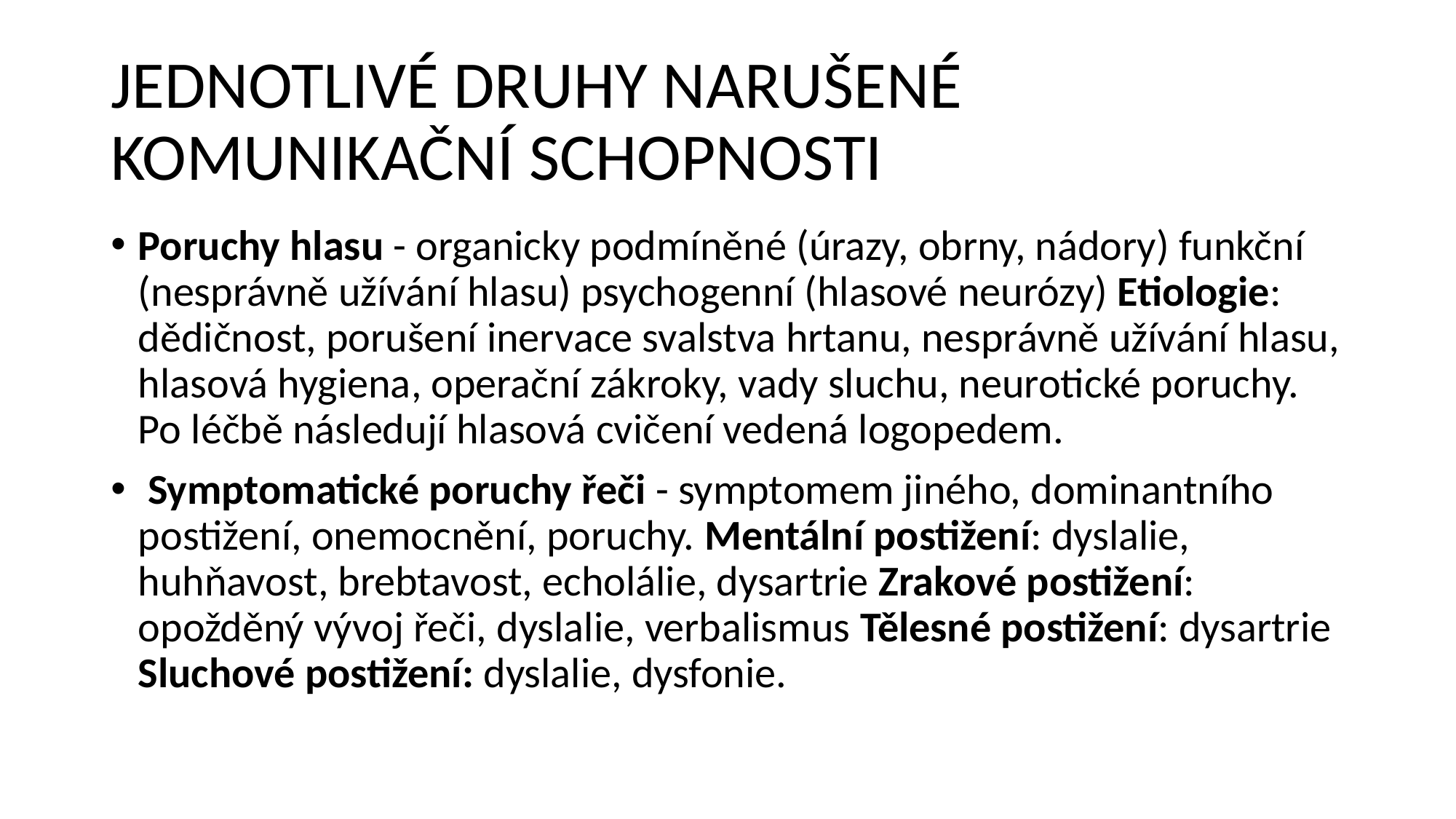

# JEDNOTLIVÉ DRUHY NARUŠENÉ KOMUNIKAČNÍ SCHOPNOSTI
Poruchy hlasu - organicky podmíněné (úrazy, obrny, nádory) funkční (nesprávně užívání hlasu) psychogenní (hlasové neurózy) Etiologie: dědičnost, porušení inervace svalstva hrtanu, nesprávně užívání hlasu, hlasová hygiena, operační zákroky, vady sluchu, neurotické poruchy. Po léčbě následují hlasová cvičení vedená logopedem.
 Symptomatické poruchy řeči - symptomem jiného, dominantního postižení, onemocnění, poruchy. Mentální postižení: dyslalie, huhňavost, brebtavost, echolálie, dysartrie Zrakové postižení: opožděný vývoj řeči, dyslalie, verbalismus Tělesné postižení: dysartrie Sluchové postižení: dyslalie, dysfonie.